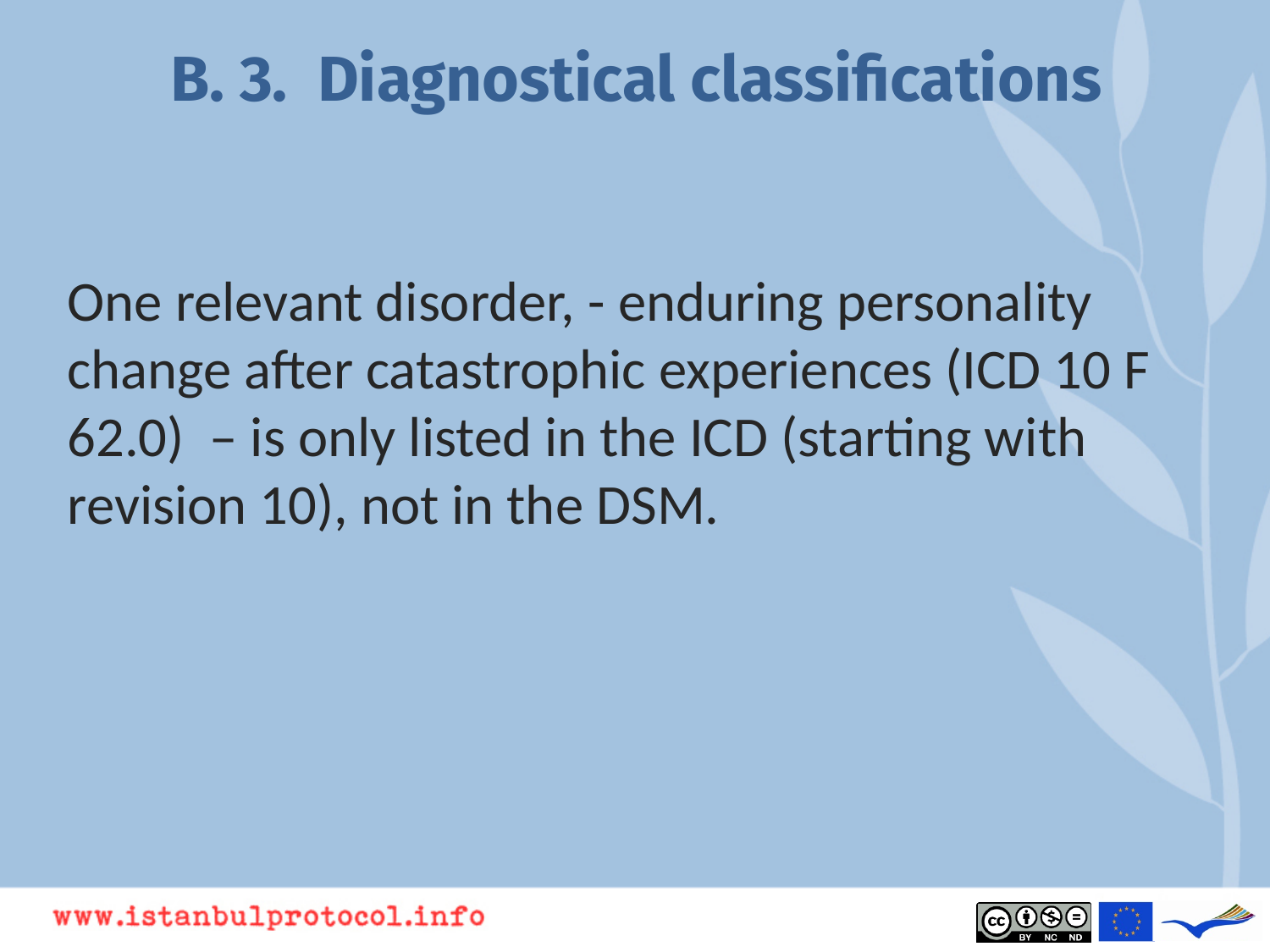

# B. 3.  Diagnostical classifications
One relevant disorder, - enduring personality change after catastrophic experiences (ICD 10 F 62.0)  – is only listed in the ICD (starting with revision 10), not in the DSM.